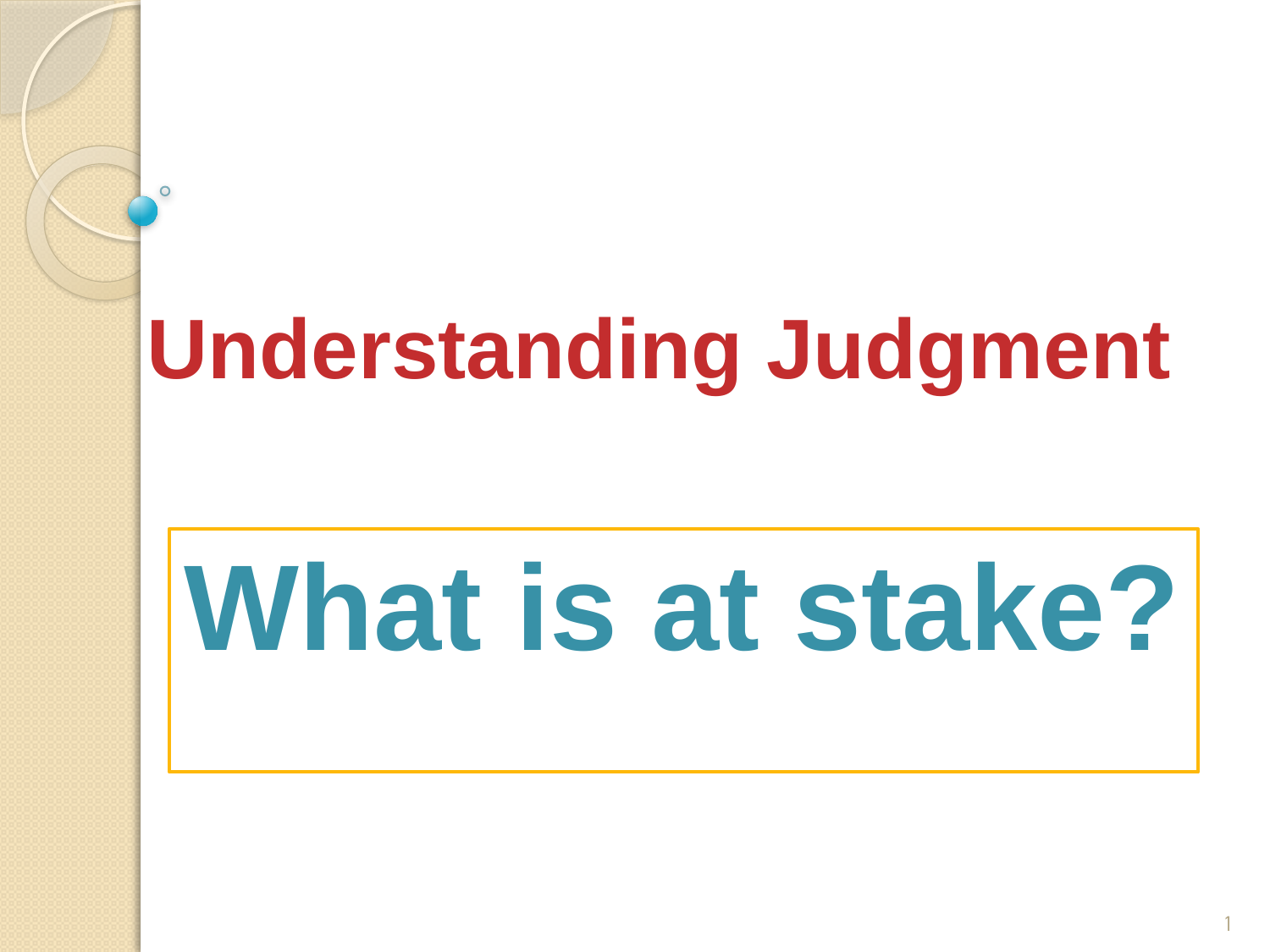

# Understanding Judgment
What is at stake?
1